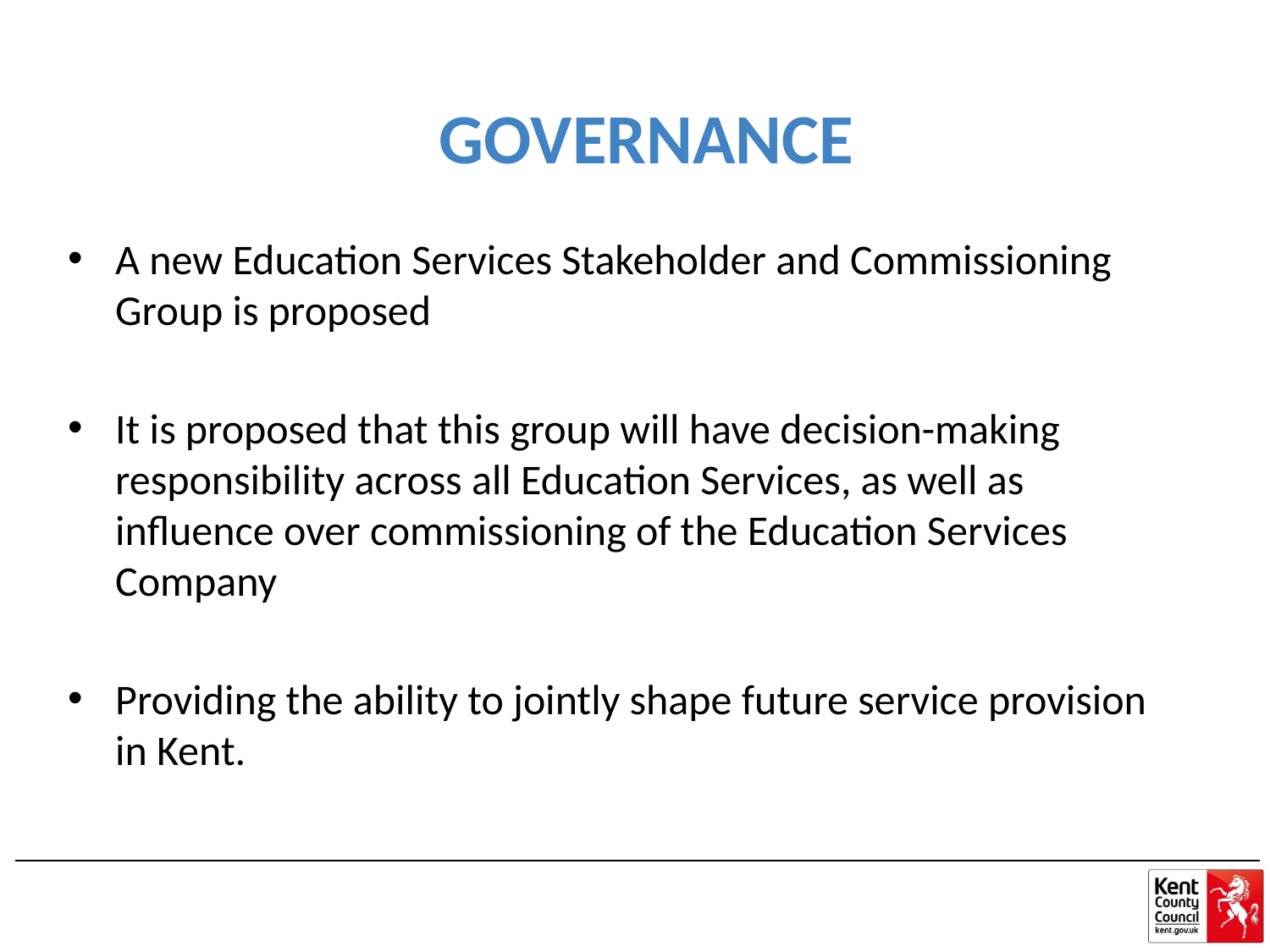

# GOVERNANCE
A new Education Services Stakeholder and Commissioning Group is proposed

It is proposed that this group will have decision-making responsibility across all Education Services, as well as influence over commissioning of the Education Services Company

Providing the ability to jointly shape future service provision in Kent.